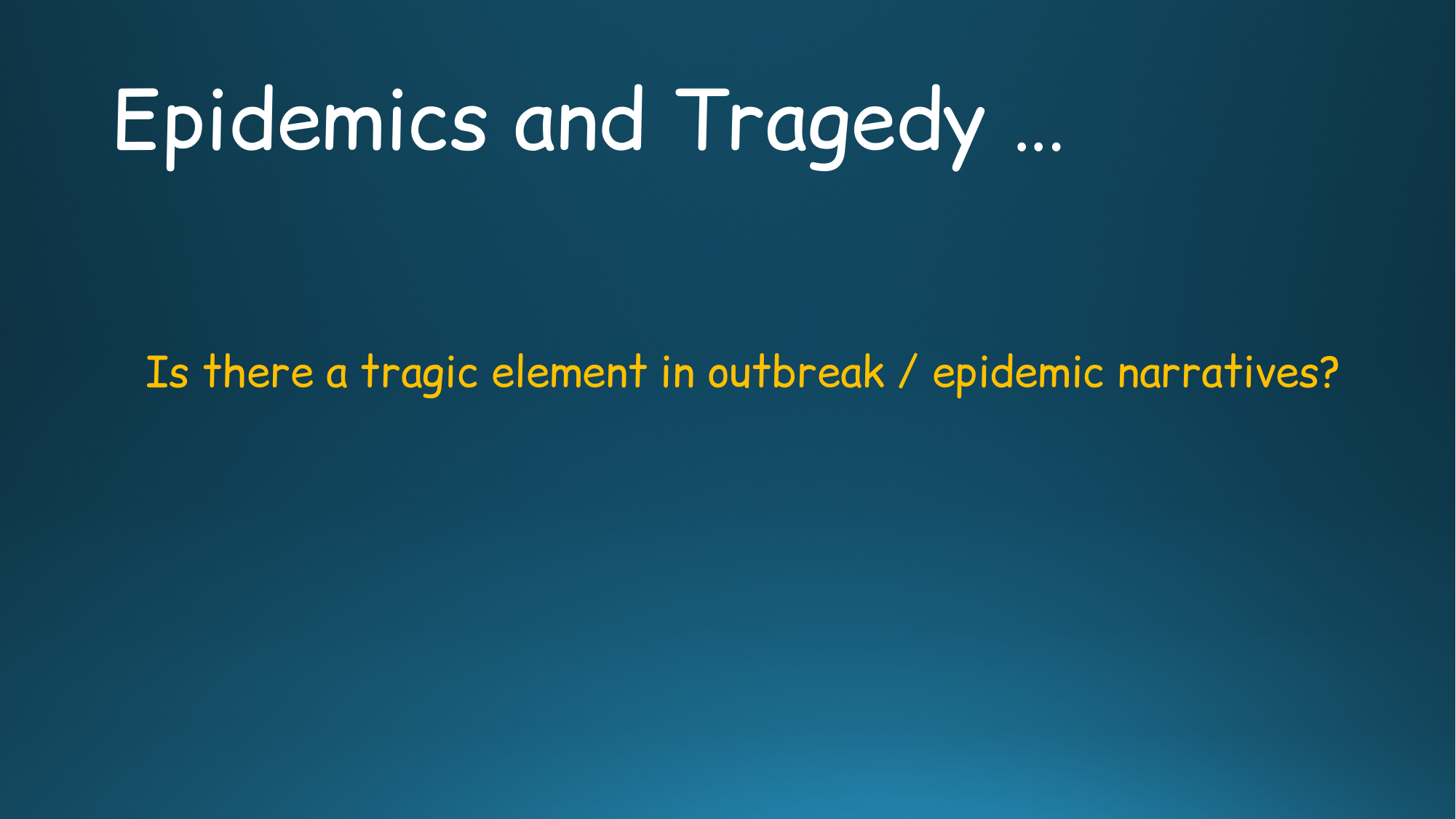

# Epidemics and Tragedy …

Is there a tragic element in outbreak / epidemic narratives?